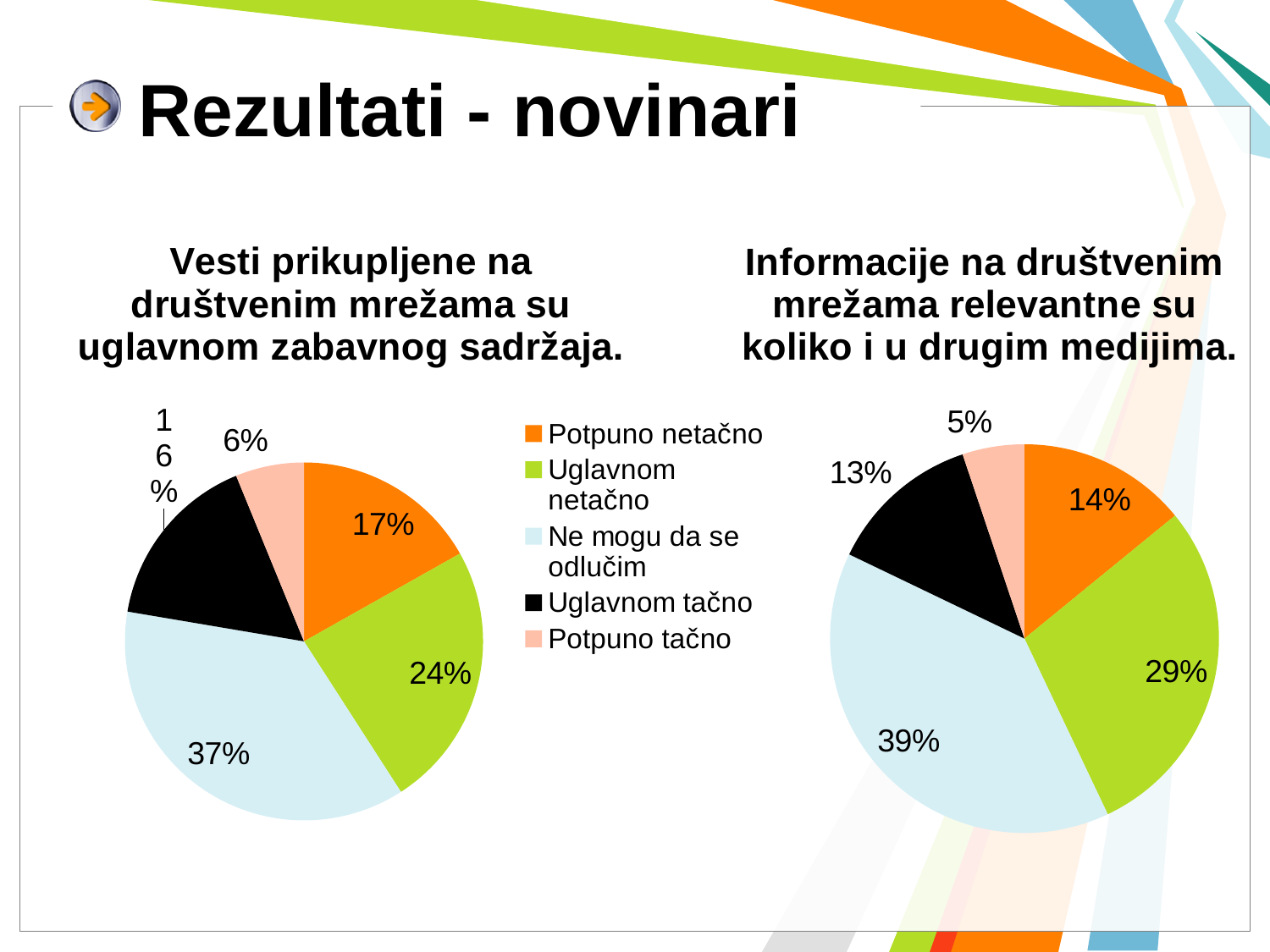

# Rezultati - novinari

### Chart: Informacije na društvenim
mrežama relevantne su
koliko i u drugim medijima.

| Category | Informacije na društvenim mrežama relevantne su koliko i u drugim medijima. |
|---|---|
| 1st Qtr | 41.0 |
| 2nd Qtr | 84.0 |
| 3rd Qtr | 114.0 |
| 4th Qtr | 37.0 |

### Chart:

| Category | Vesti prikupljene na društvenim mrežama su uglavnom zabavnog sadržaja. |
|---|---|
| Potpuno netačno | 49.0 |
| Uglavnom netačno | 70.0 |
| Ne mogu da se odlučim | 107.0 |
| Uglavnom tačno | 47.0 |
| Potpuno tačno | 18.0 |